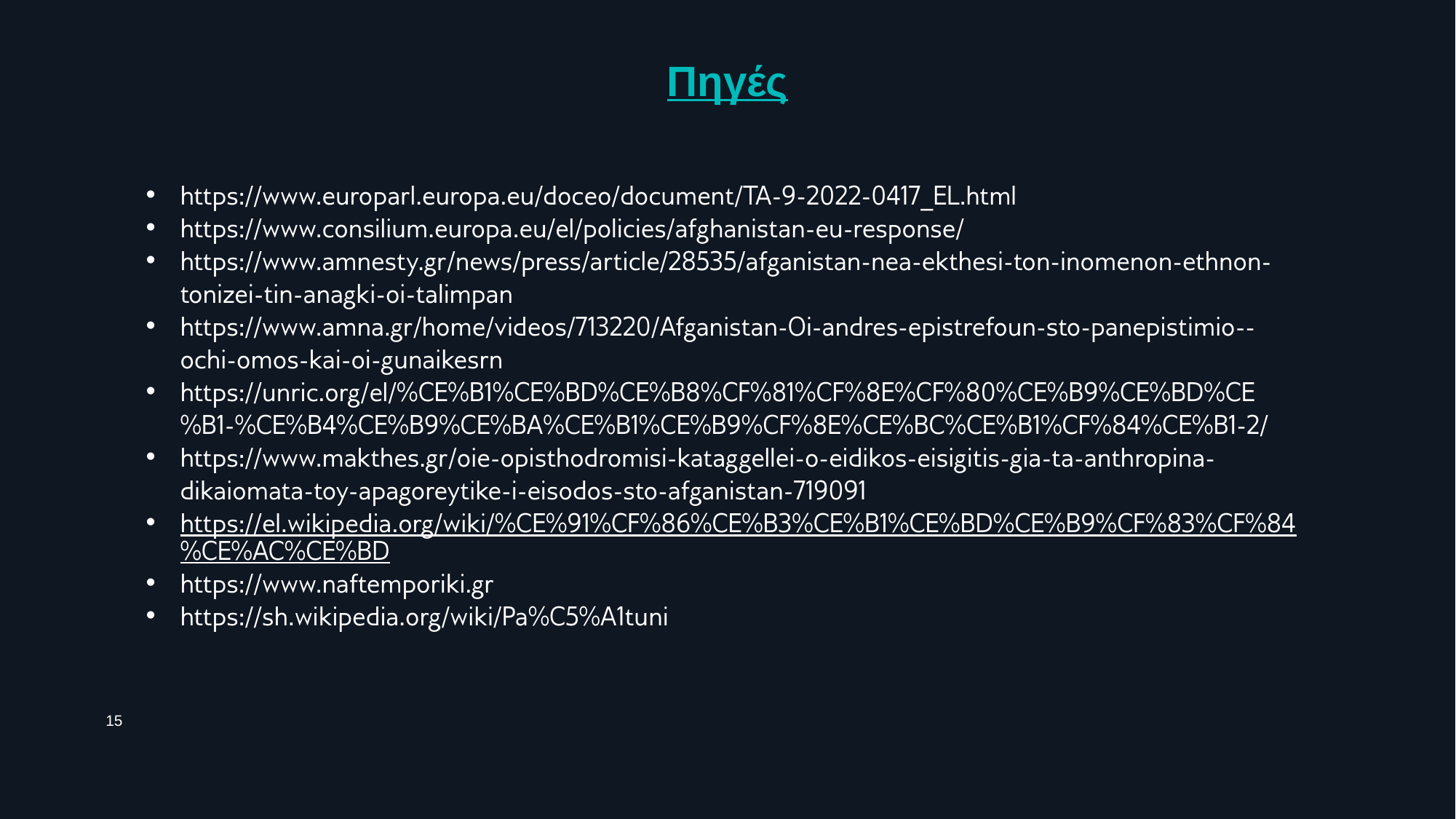

# Πηγές
https://www.europarl.europa.eu/doceo/document/TA-9-2022-0417_EL.html
https://www.consilium.europa.eu/el/policies/afghanistan-eu-response/
https://www.amnesty.gr/news/press/article/28535/afganistan-nea-ekthesi-ton-inomenon-ethnon-tonizei-tin-anagki-oi-talimpan
https://www.amna.gr/home/videos/713220/Afganistan-Oi-andres-epistrefoun-sto-panepistimio--ochi-omos-kai-oi-gunaikesrn
https://unric.org/el/%CE%B1%CE%BD%CE%B8%CF%81%CF%8E%CF%80%CE%B9%CE%BD%CE%B1-%CE%B4%CE%B9%CE%BA%CE%B1%CE%B9%CF%8E%CE%BC%CE%B1%CF%84%CE%B1-2/
https://www.makthes.gr/oie-opisthodromisi-kataggellei-o-eidikos-eisigitis-gia-ta-anthropina-dikaiomata-toy-apagoreytike-i-eisodos-sto-afganistan-719091
https://el.wikipedia.org/wiki/%CE%91%CF%86%CE%B3%CE%B1%CE%BD%CE%B9%CF%83%CF%84%CE%AC%CE%BD
https://www.naftemporiki.gr
https://sh.wikipedia.org/wiki/Pa%C5%A1tuni

15